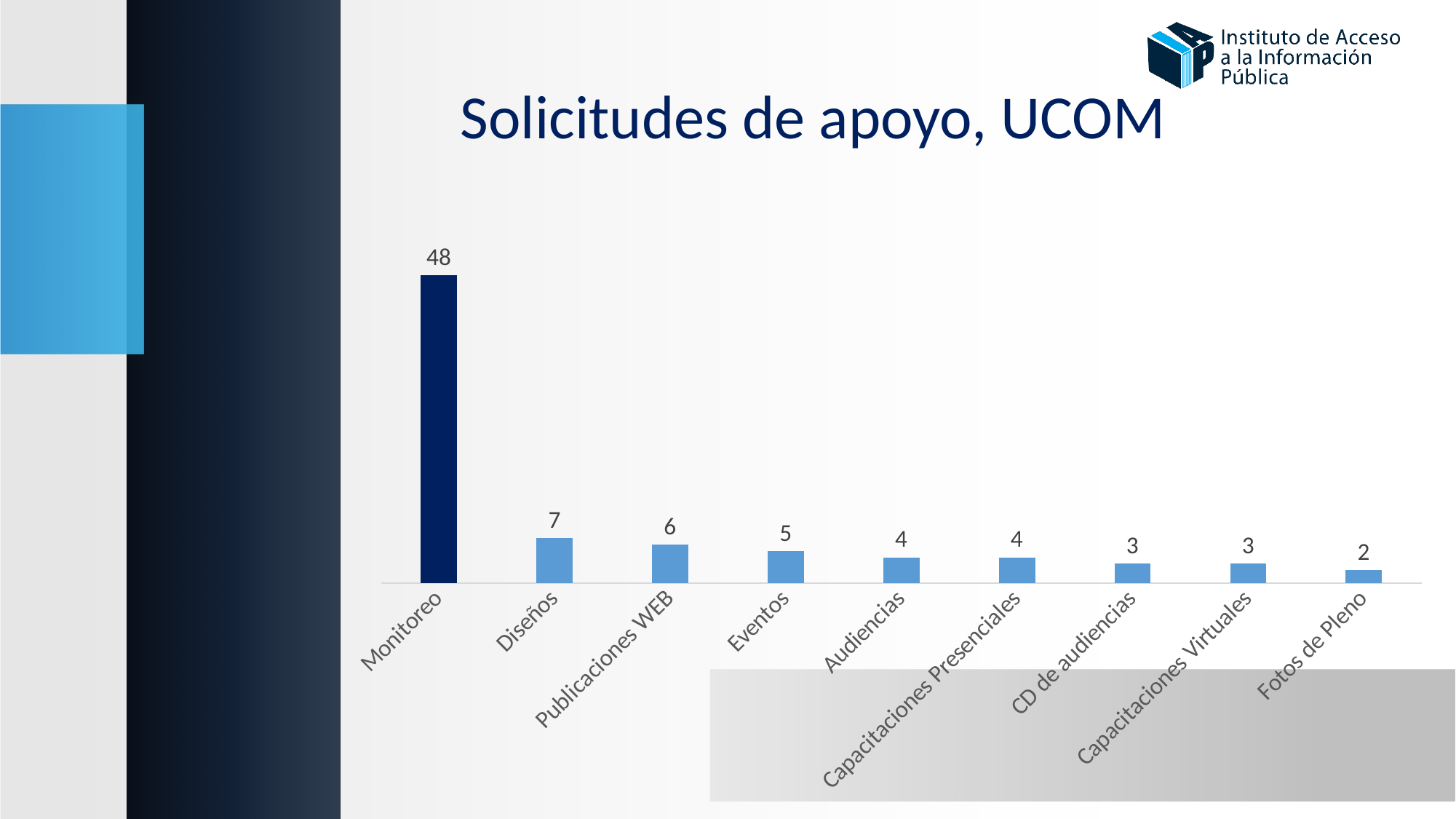

# Solicitudes de apoyo, UCOM

### Chart

| Category |  |
|---|---|
| Monitoreo | 48.0 |
| Diseños | 7.0 |
| Publicaciones WEB | 6.0 |
| Eventos | 5.0 |
| Audiencias | 4.0 |
| Capacitaciones Presenciales | 4.0 |
| CD de audiencias | 3.0 |
| Capacitaciones Virtuales | 3.0 |
| Fotos de Pleno | 2.0 |